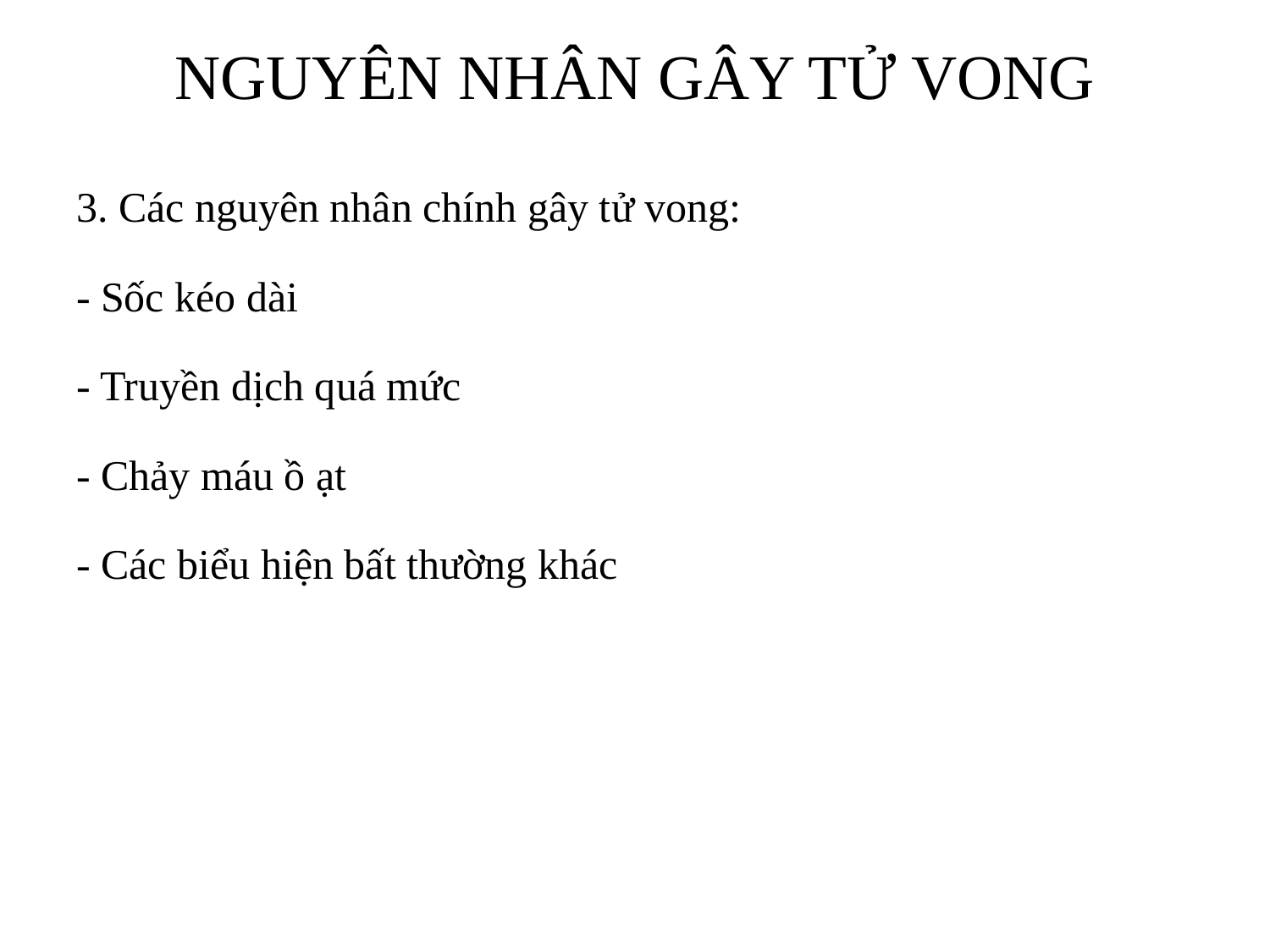

# NGUYÊN NHÂN GÂY TỬ VONG
3. Các nguyên nhân chính gây tử vong:
- Sốc kéo dài
- Truyền dịch quá mức
- Chảy máu ồ ạt
- Các biểu hiện bất thường khác